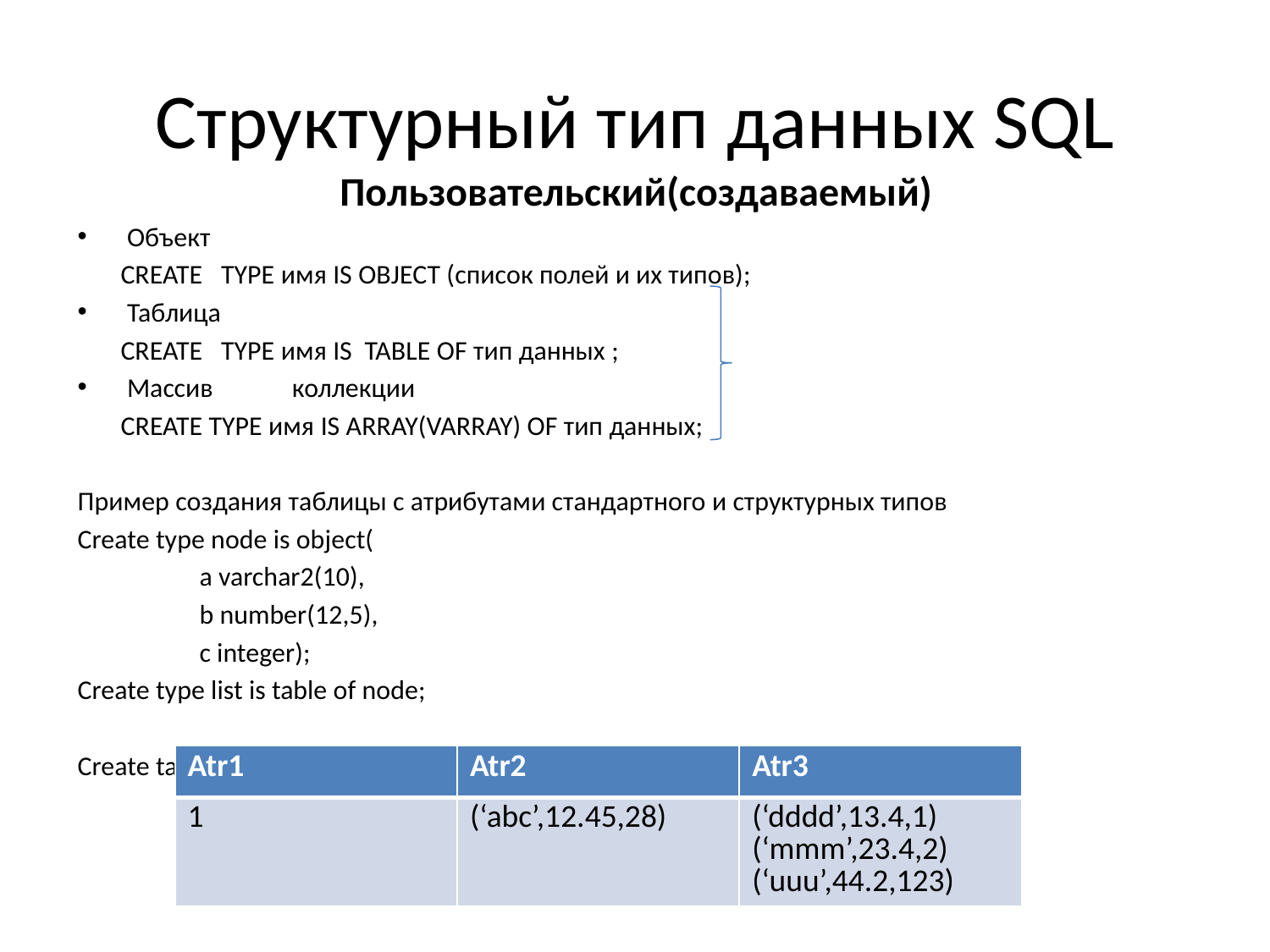

# Структурный тип данных SQL
Пользовательский(создаваемый)
Объект
       CREATE   TYPE имя IS OBJECT (список полей и их типов);
Таблица
       CREATE   TYPE имя IS  TABLE OF тип данных ;
Массив				       коллекции
       CREATE TYPE имя IS ARRAY(VARRAY) OF тип данных;

Пример создания таблицы с атрибутами стандартного и структурных типов
Create type node is object(
	a varchar2(10),
	b number(12,5),
	c integer);
Create type list is table of node;

Create table t(atr1 integer, atr2 node, atr3 list);

| Atr1 | Atr2 | Atr3 |
| --- | --- | --- |
| 1 | (‘abc’,12.45,28) | (‘dddd’,13.4,1) (‘mmm’,23.4,2) (‘uuu’,44.2,123) |